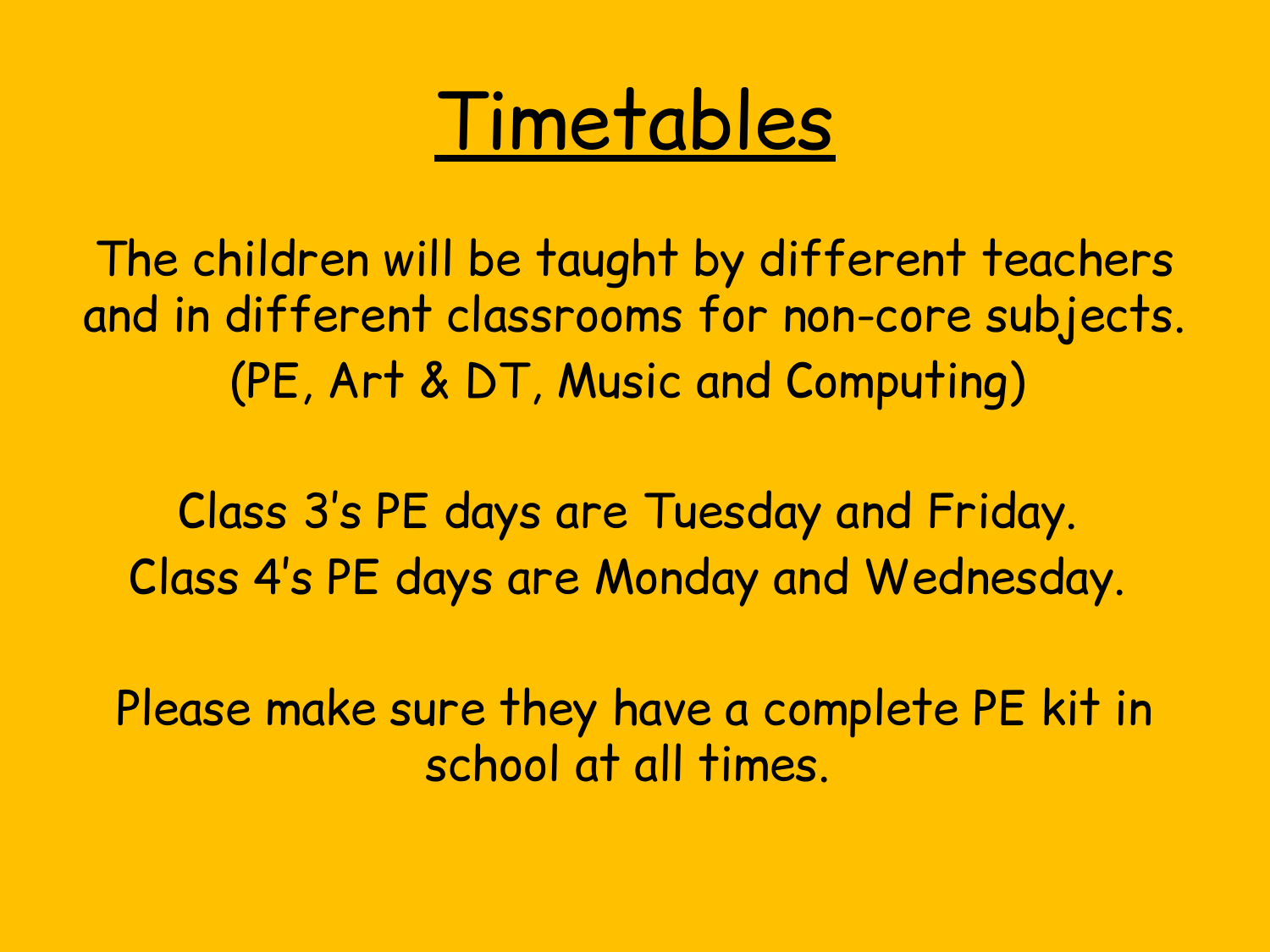

# Timetables
The children will be taught by different teachers and in different classrooms for non-core subjects.
(PE, Art & DT, Music and Computing)

Class 3’s PE days are Tuesday and Friday.
Class 4’s PE days are Monday and Wednesday.

Please make sure they have a complete PE kit in school at all times.